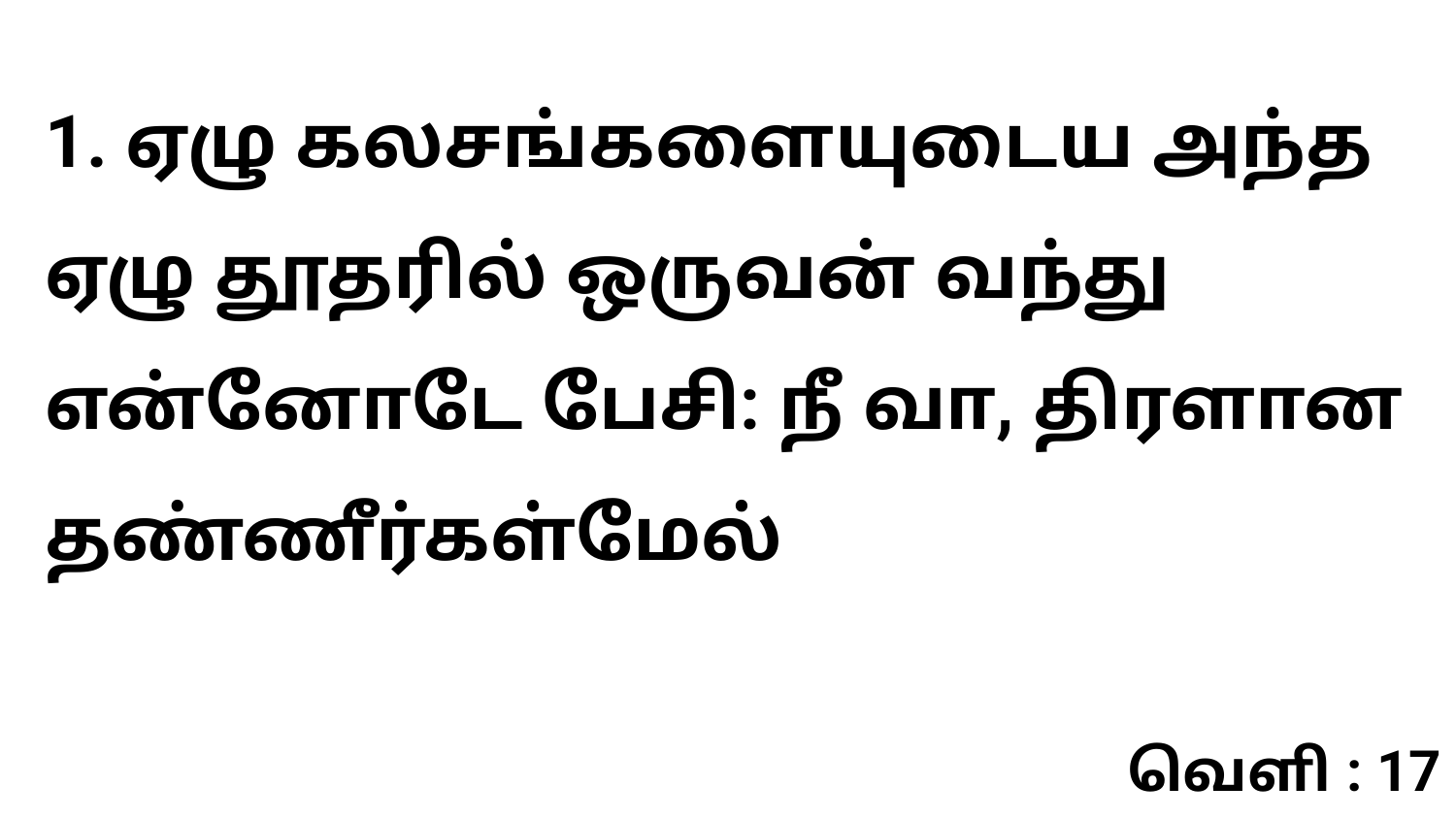

1. ஏழு கலசங்களையுடைய அந்த ஏழு தூதரில் ஒருவன் வந்து என்னோடே பேசி: நீ வா, திரளான தண்ணீர்கள்மேல்
வெளி : 17